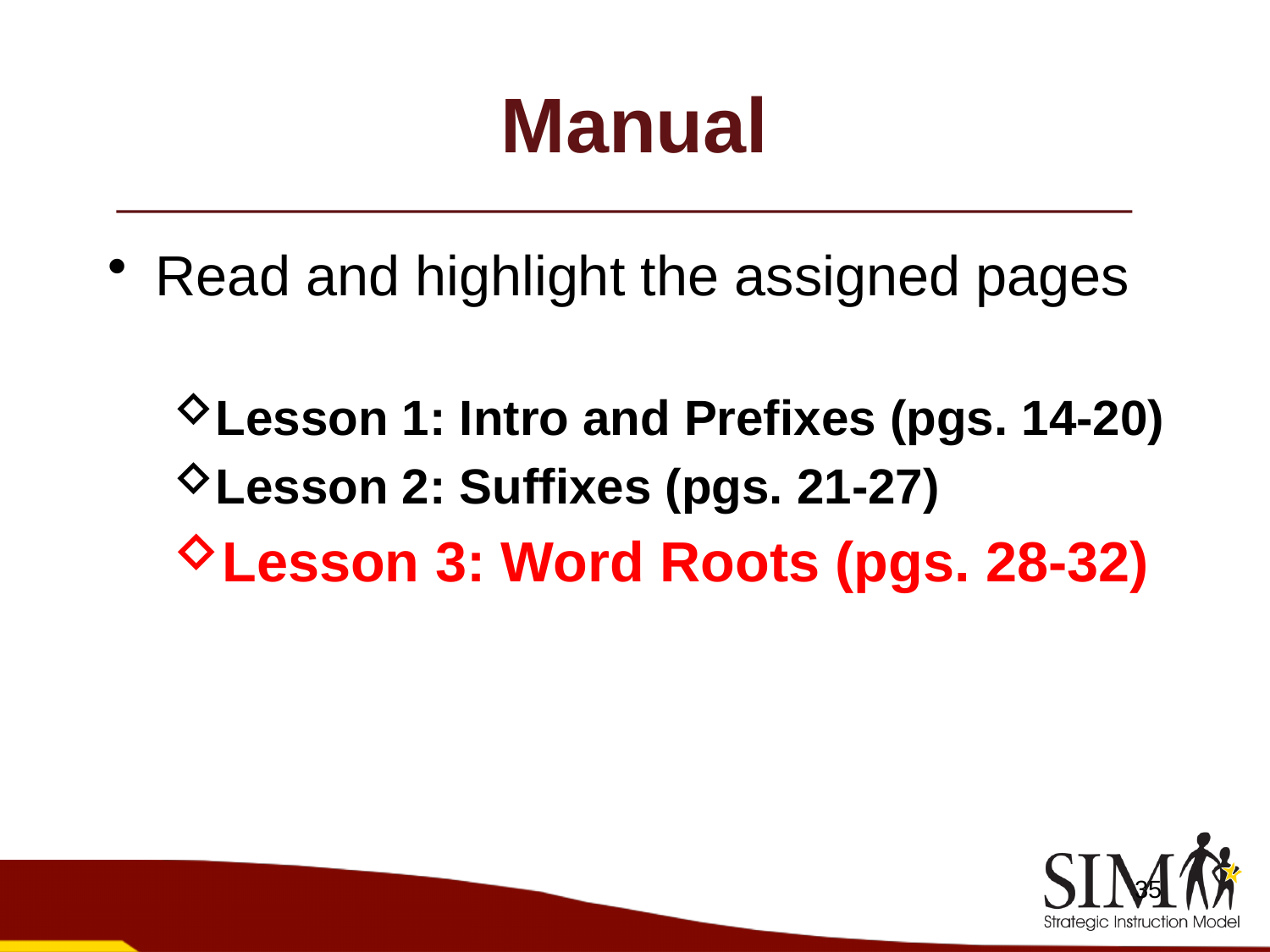

# Manual
Read and highlight the assigned pages

Lesson 1: Intro and Prefixes (pgs. 14-20)
Lesson 2: Suffixes (pgs. 21-27)
Lesson 3: Word Roots (pgs. 28-32)

35